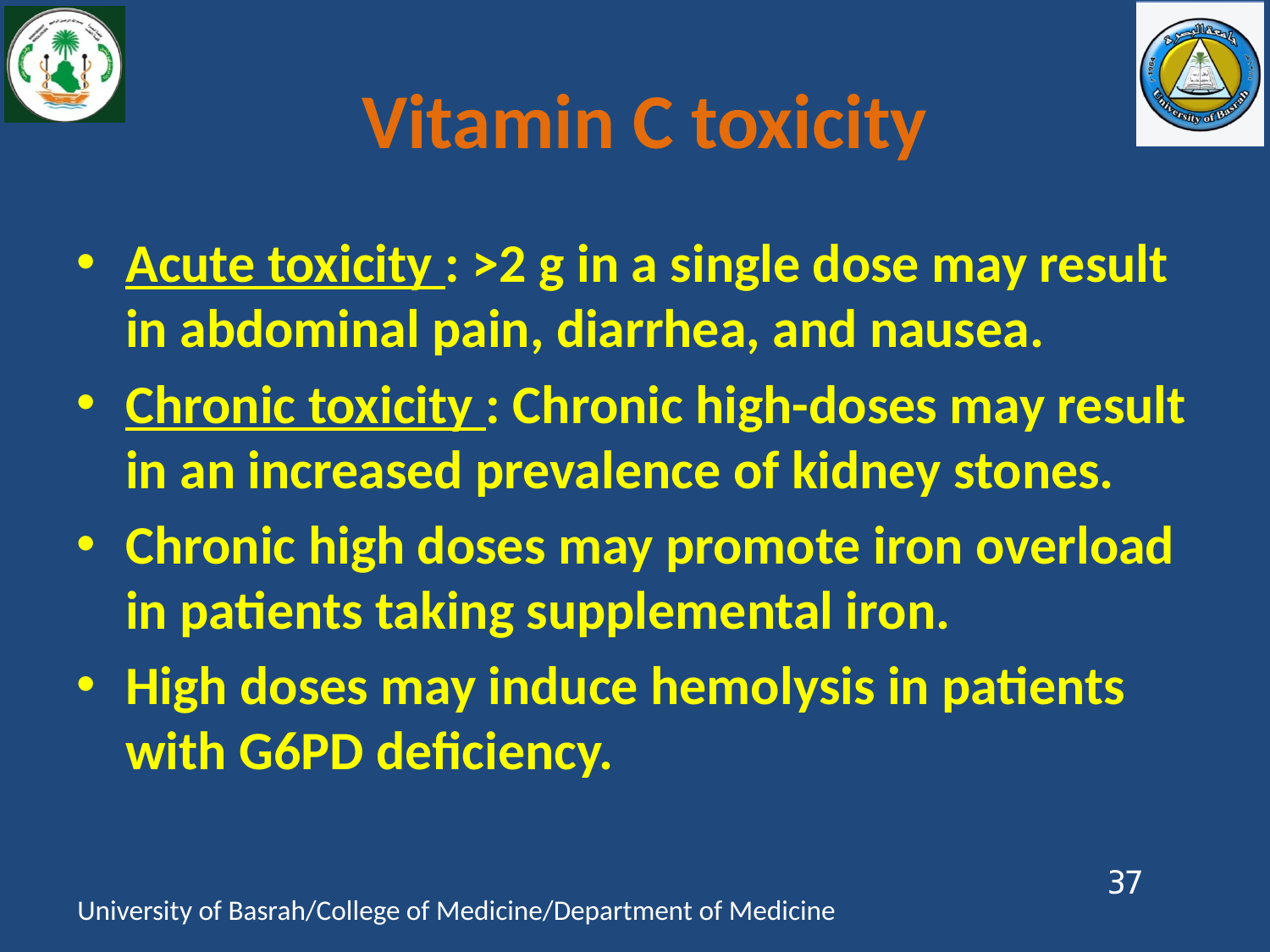

# Vitamin C toxicity
Acute toxicity : >2 g in a single dose may result in abdominal pain, diarrhea, and nausea.
Chronic toxicity : Chronic high-doses may result in an increased prevalence of kidney stones.
Chronic high doses may promote iron overload in patients taking supplemental iron.
High doses may induce hemolysis in patients with G6PD deficiency.
37
University of Basrah/College of Medicine/Department of Medicine